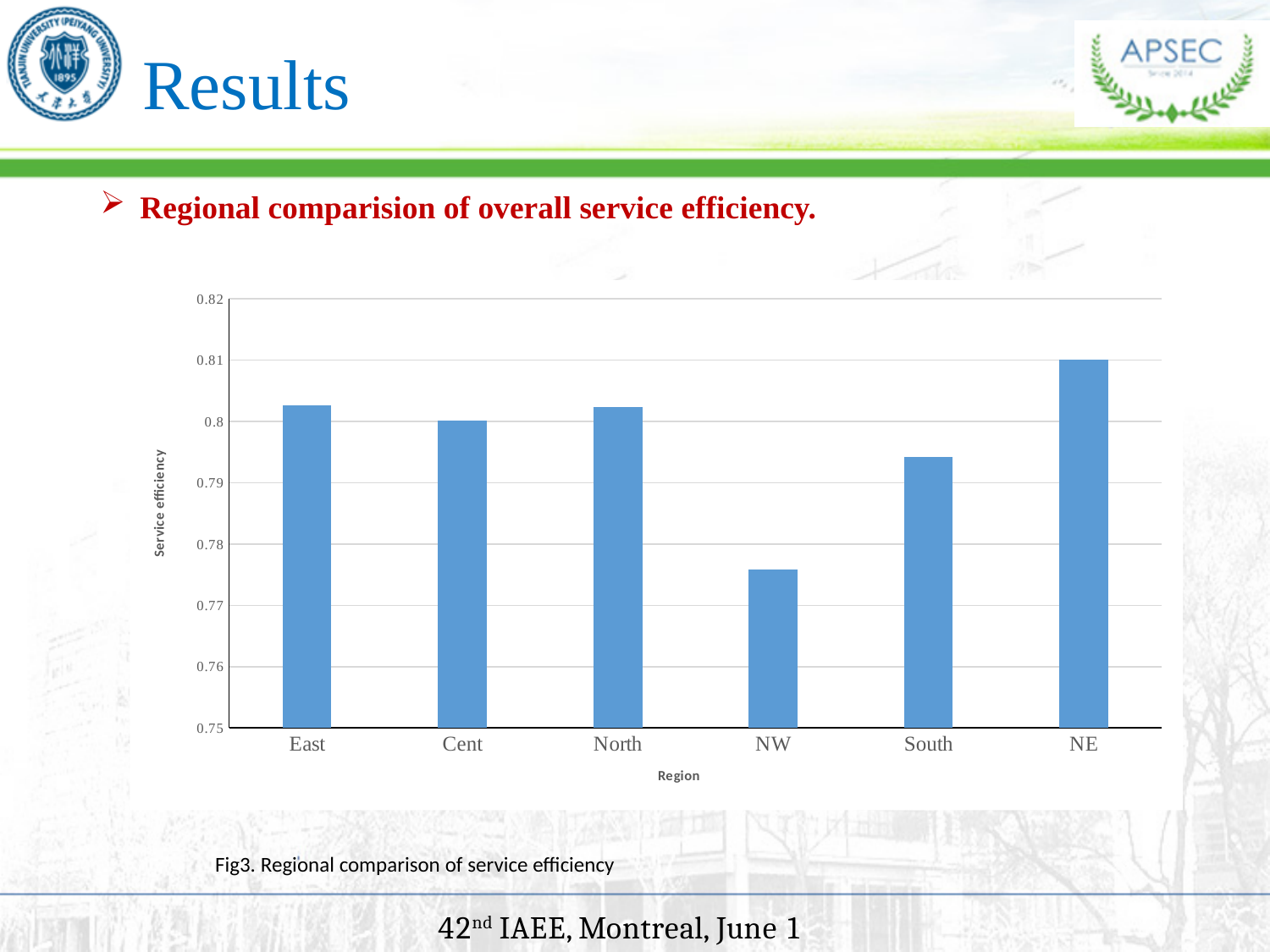

# Results
Regional comparision of overall service efficiency.

### Chart

| Category |  |
|---|---|
| East | 0.802587865294118 |
| Cent | 0.800199636470588 |
| North | 0.802287902117647 |
| NW | 0.775882817058823 |
| South | 0.794158640049019 |
| NE | 0.810058136470588 |
Fig3. Regional comparison of service efficiency